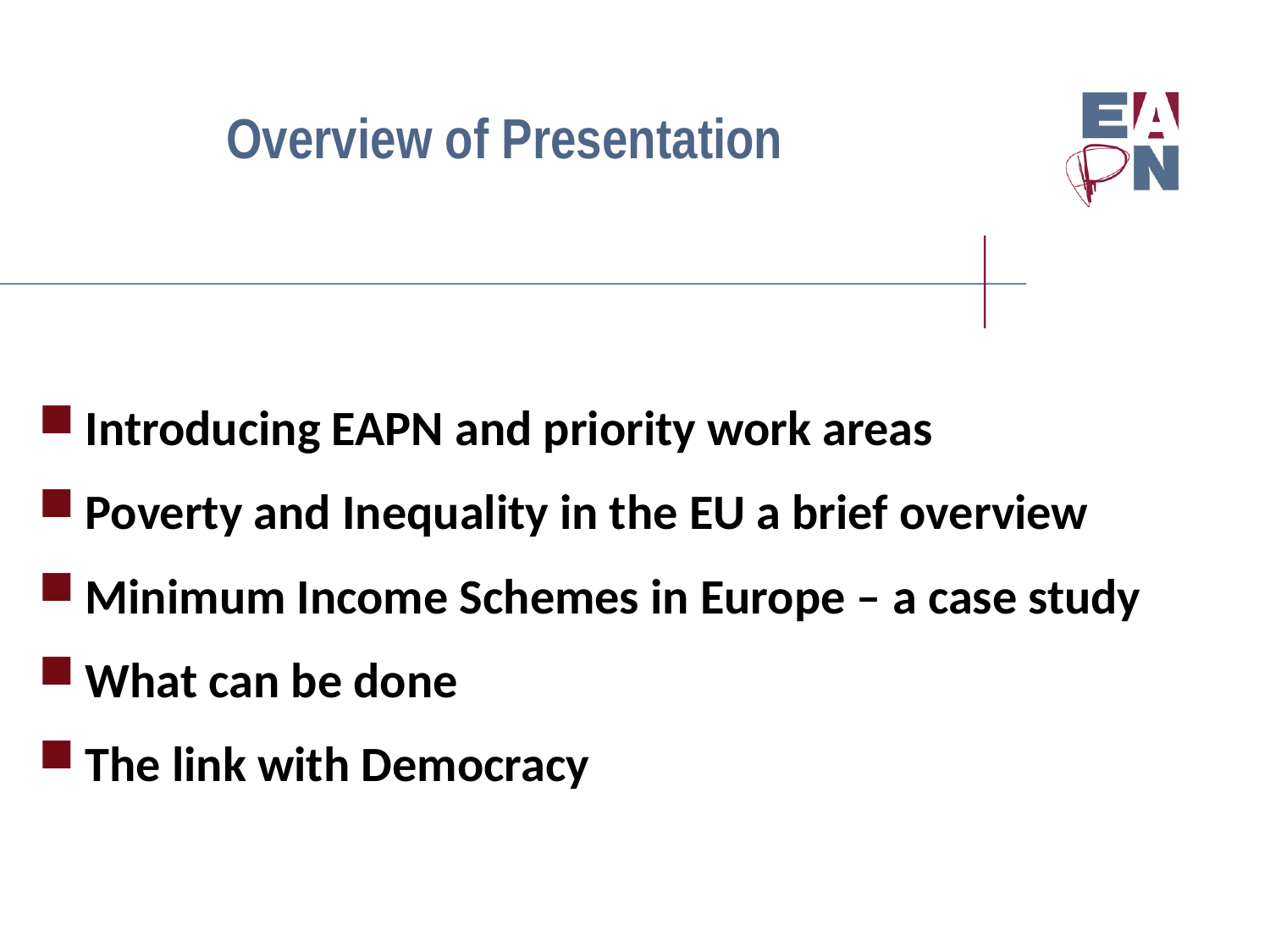

# Overview of Presentation

Introducing EAPN and priority work areas
Poverty and Inequality in the EU a brief overview
Minimum Income Schemes in Europe – a case study
What can be done
The link with Democracy